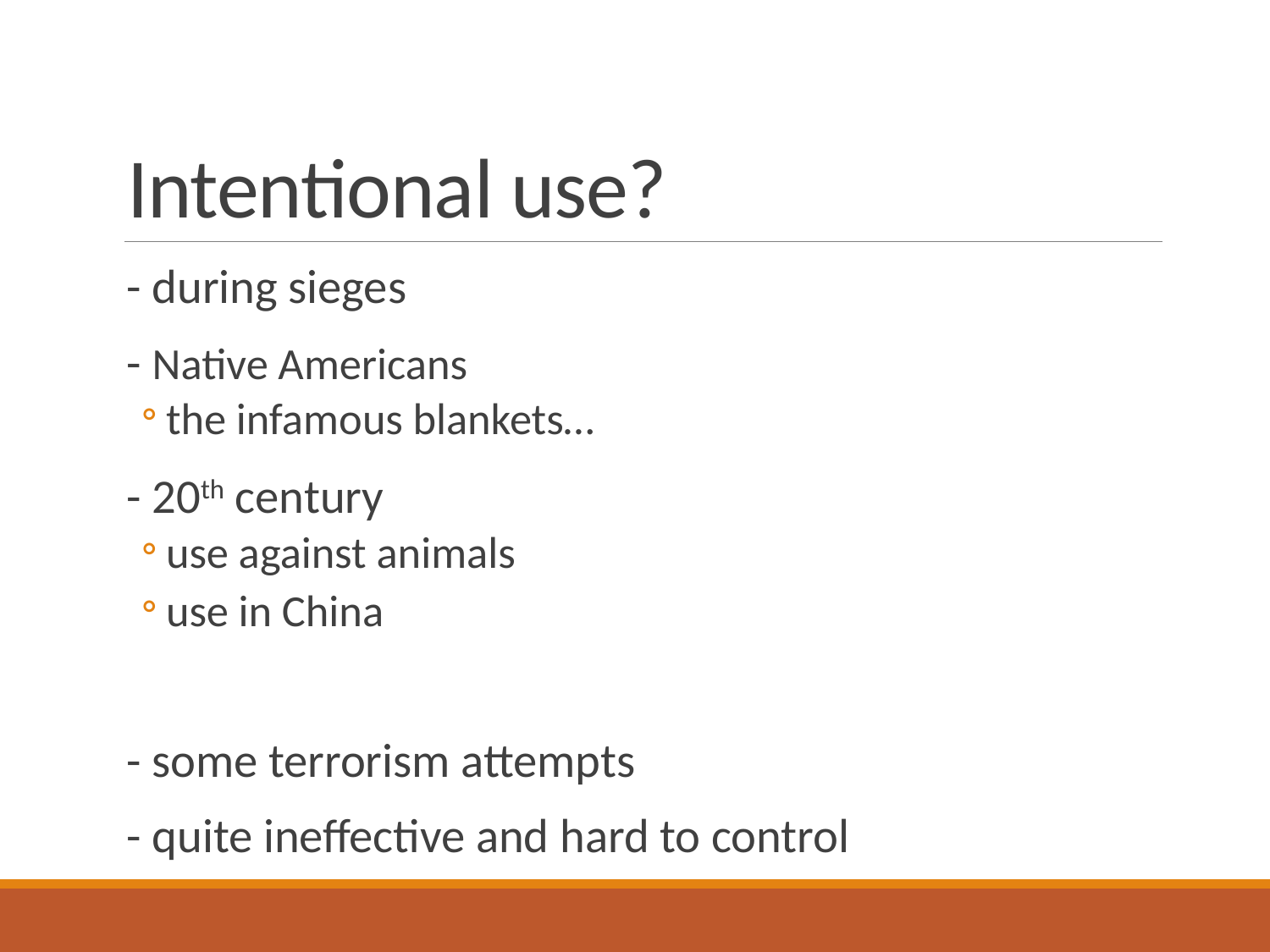

# Intentional use?
- during sieges
- Native Americans
the infamous blankets…
- 20th century
use against animals
use in China

- some terrorism attempts
- quite ineffective and hard to control